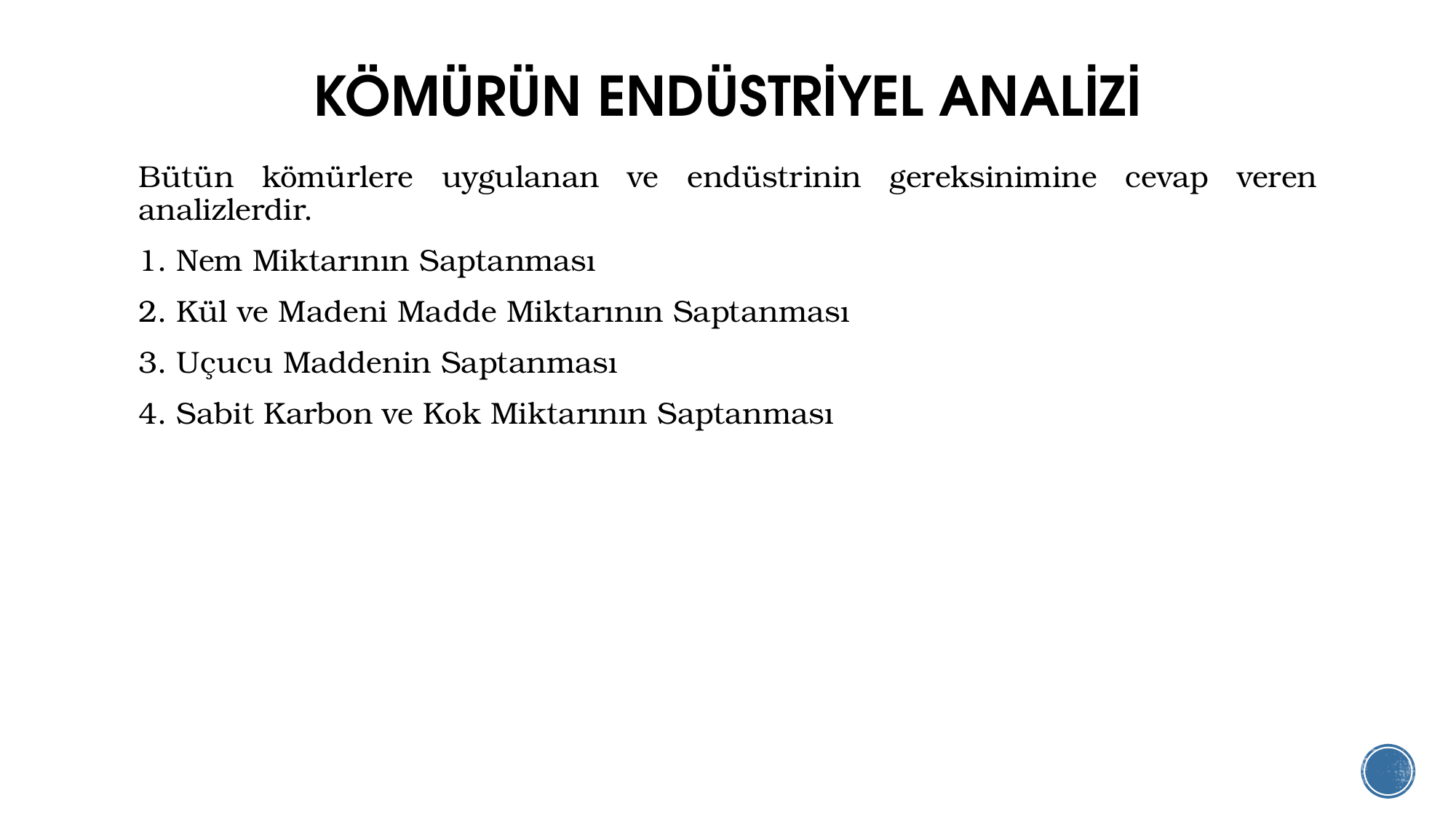

# KÖMÜRÜN ENDÜSTRİYEL ANALİZİ
Bütün kömürlere uygulanan ve endüstrinin gereksinimine cevap veren analizlerdir.
1. Nem Miktarının Saptanması
2. Kül ve Madeni Madde Miktarının Saptanması
3. Uçucu Maddenin Saptanması
4. Sabit Karbon ve Kok Miktarının Saptanması